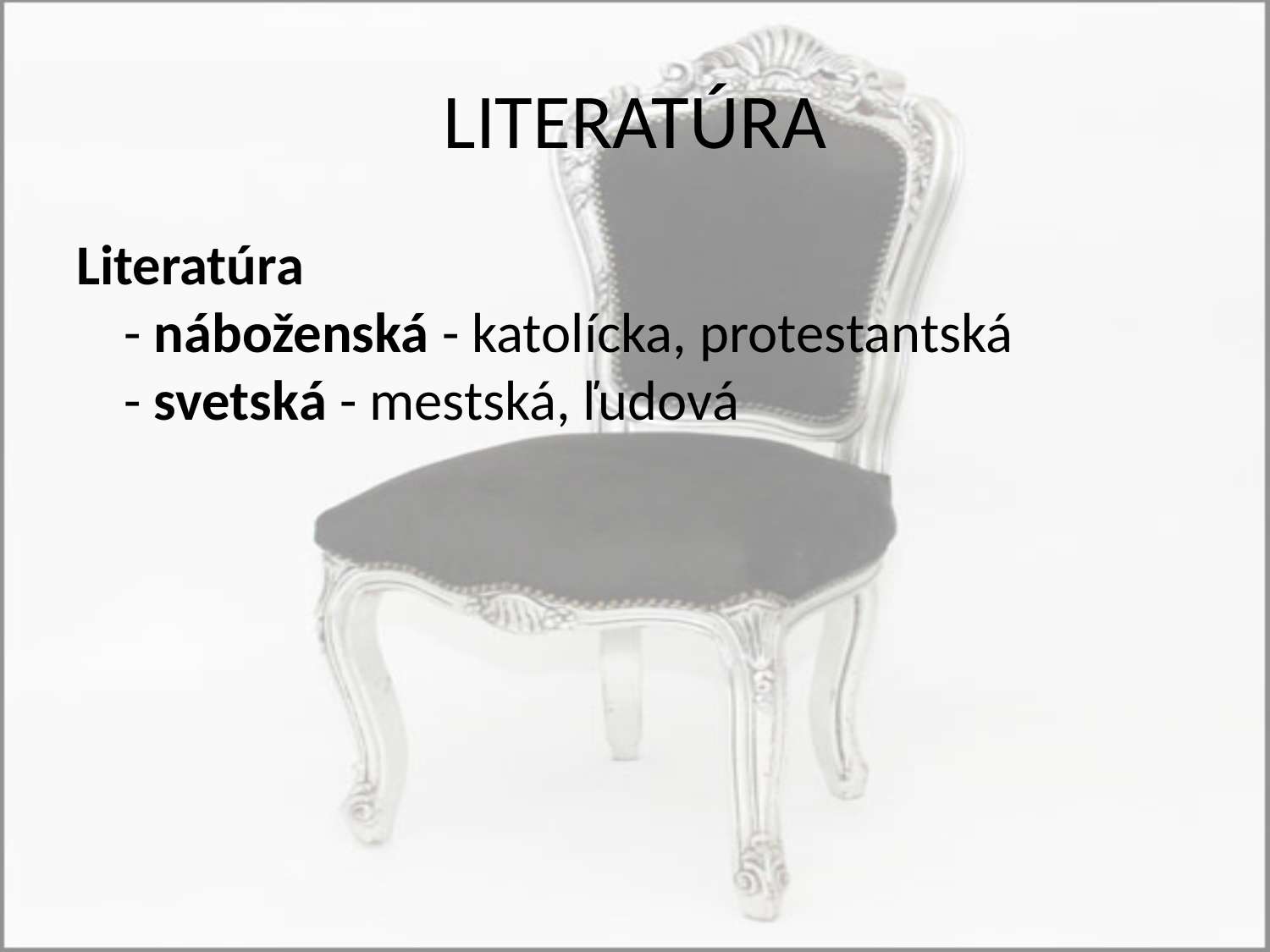

# LITERATÚRA
Literatúra
- náboženská - katolícka, protestantská
- svetská - mestská, ľudová